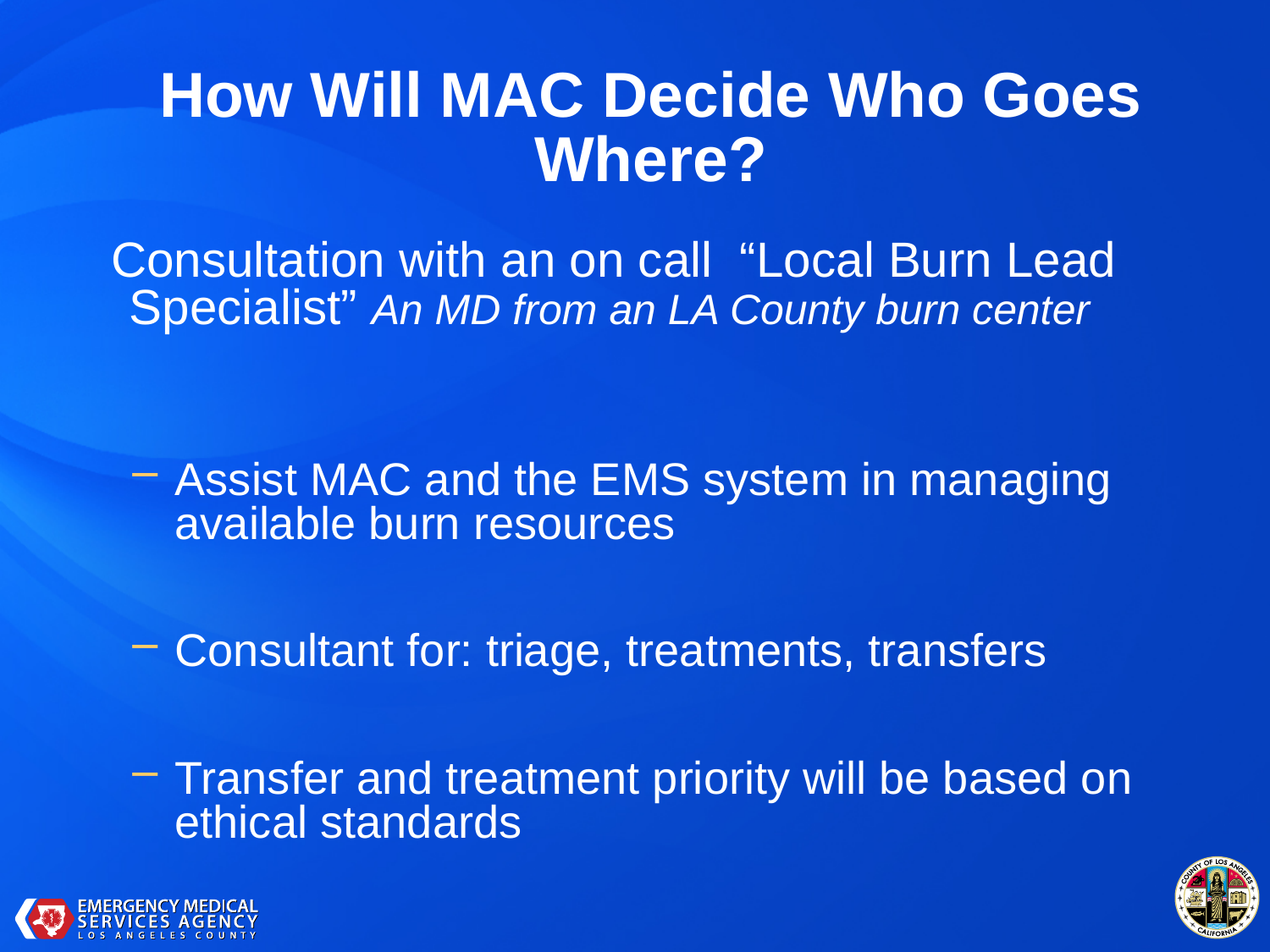

# How Will MAC Decide Who Goes Where?
 Consultation with an on call  “Local Burn Lead Specialist” An MD from an LA County burn center

Assist MAC and the EMS system in managing available burn resources

Consultant for: triage, treatments, transfers

Transfer and treatment priority will be based on ethical standards